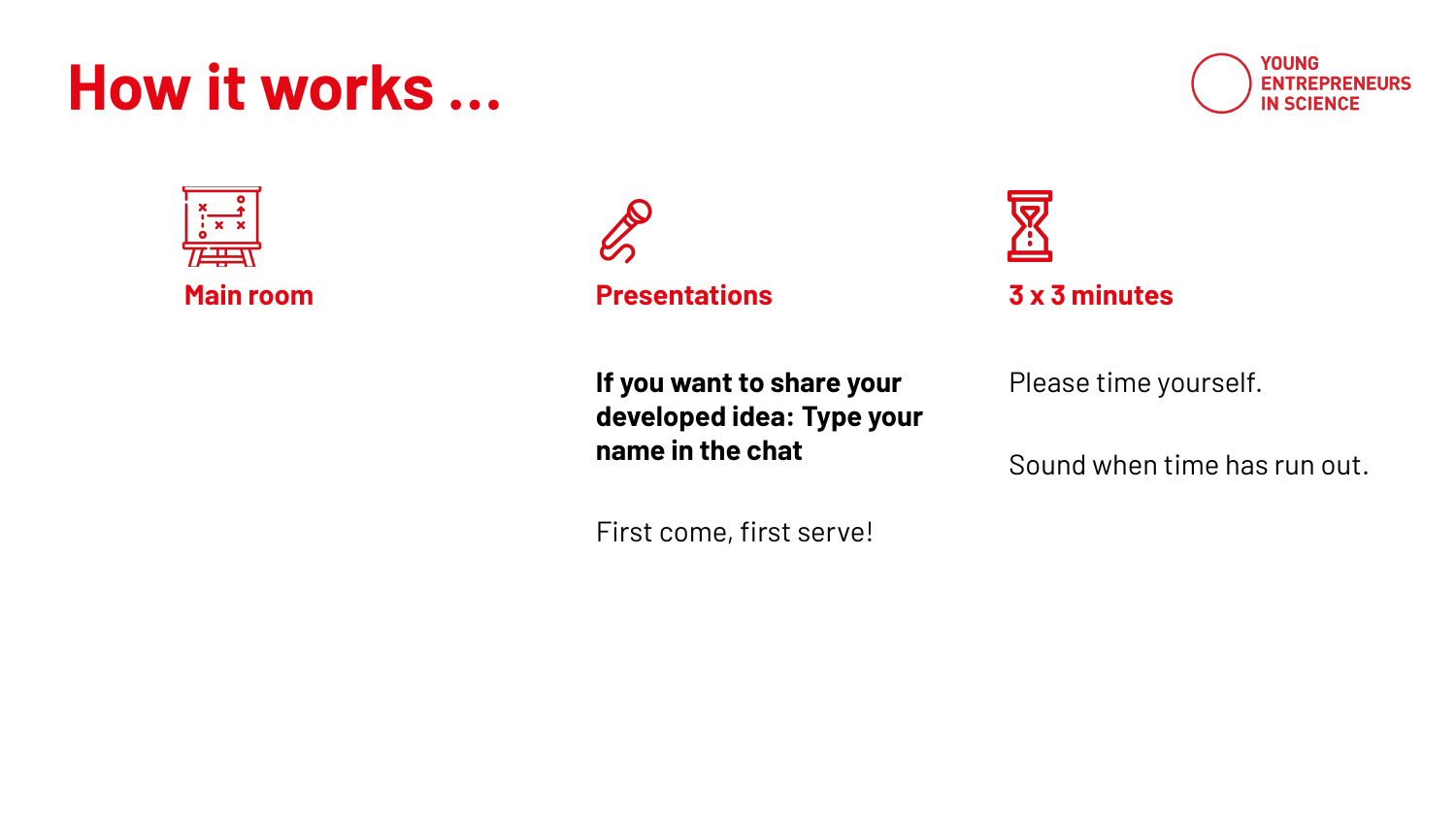

Main room
Presentations
3 x 3 minutes
If you want to share your
developed idea: Type your name in the chat
First come, first serve!

Please time yourself.
Sound when time has run out.